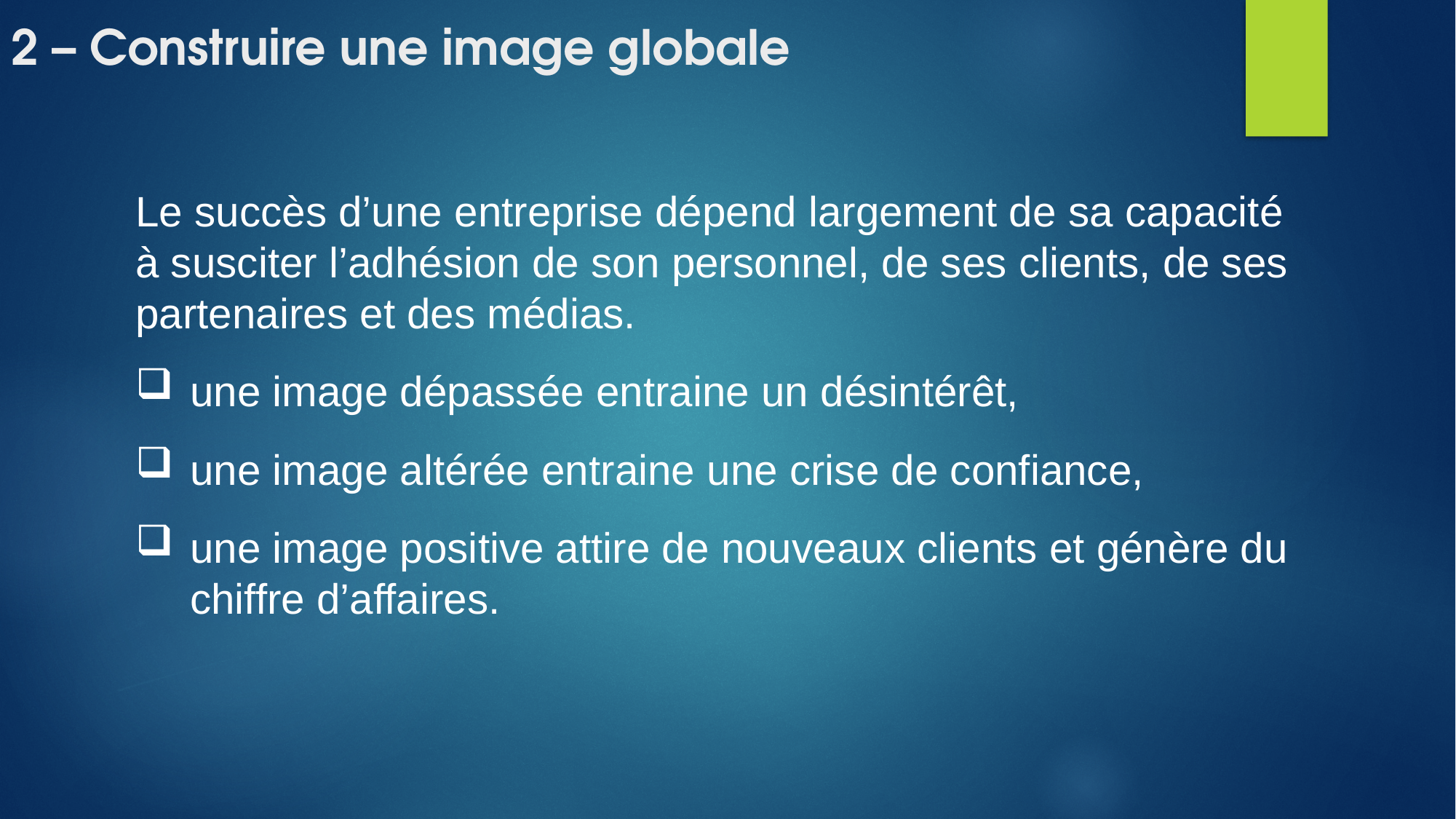

# 2 – Construire une image globale
Le succès d’une entreprise dépend largement de sa capacité à susciter l’adhésion de son personnel, de ses clients, de ses partenaires et des médias.
une image dépassée entraine un désintérêt,
une image altérée entraine une crise de confiance,
une image positive attire de nouveaux clients et génère du chiffre d’affaires.